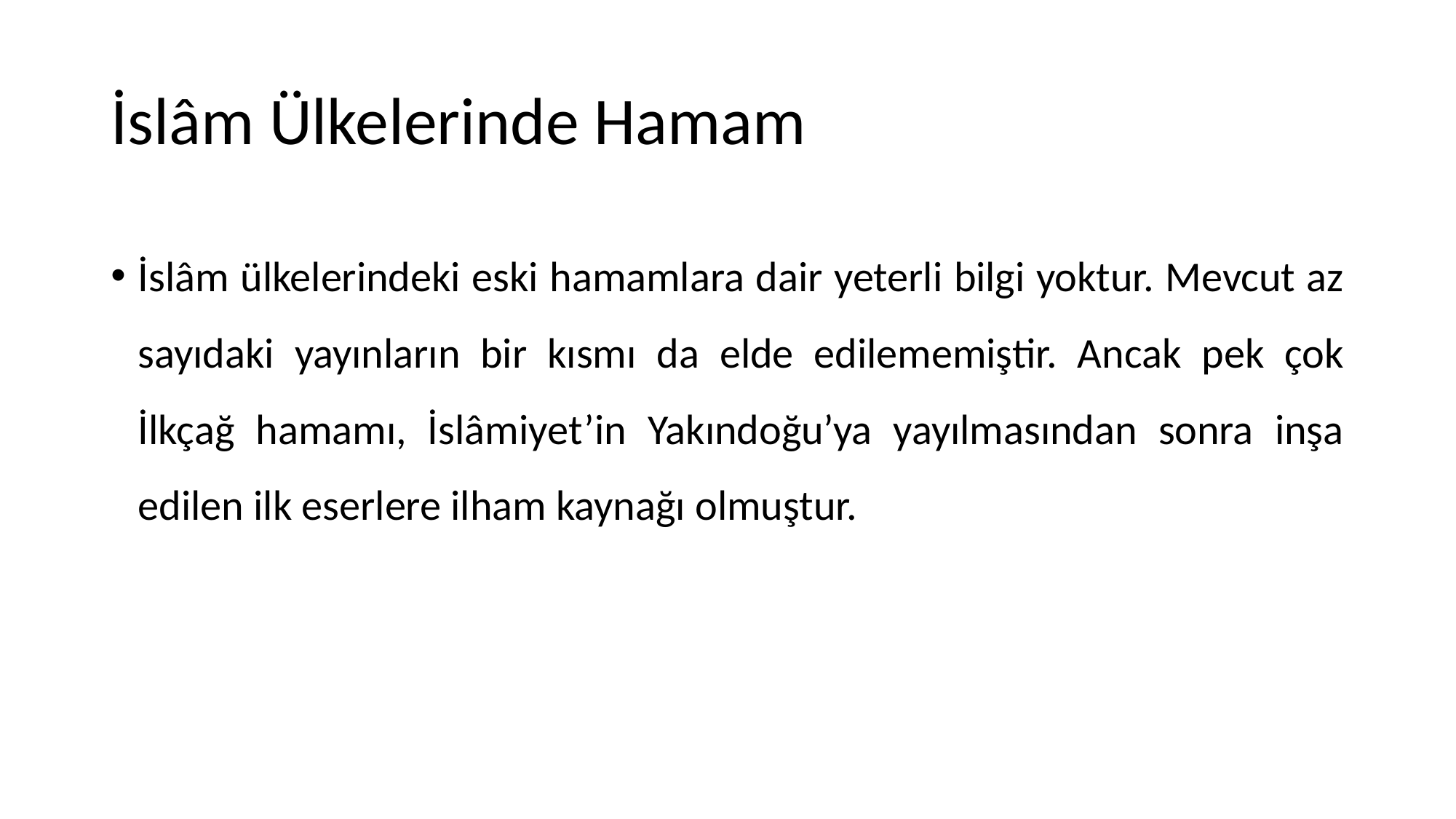

# İslâm Ülkelerinde Hamam
İslâm ülkelerindeki eski hamamlara dair yeterli bilgi yoktur. Mevcut az sayıdaki yayınların bir kısmı da elde edilememiştir. Ancak pek çok İlkçağ hamamı, İslâmiyet’in Yakındoğu’ya yayılmasından sonra inşa edilen ilk eserlere ilham kaynağı olmuştur.